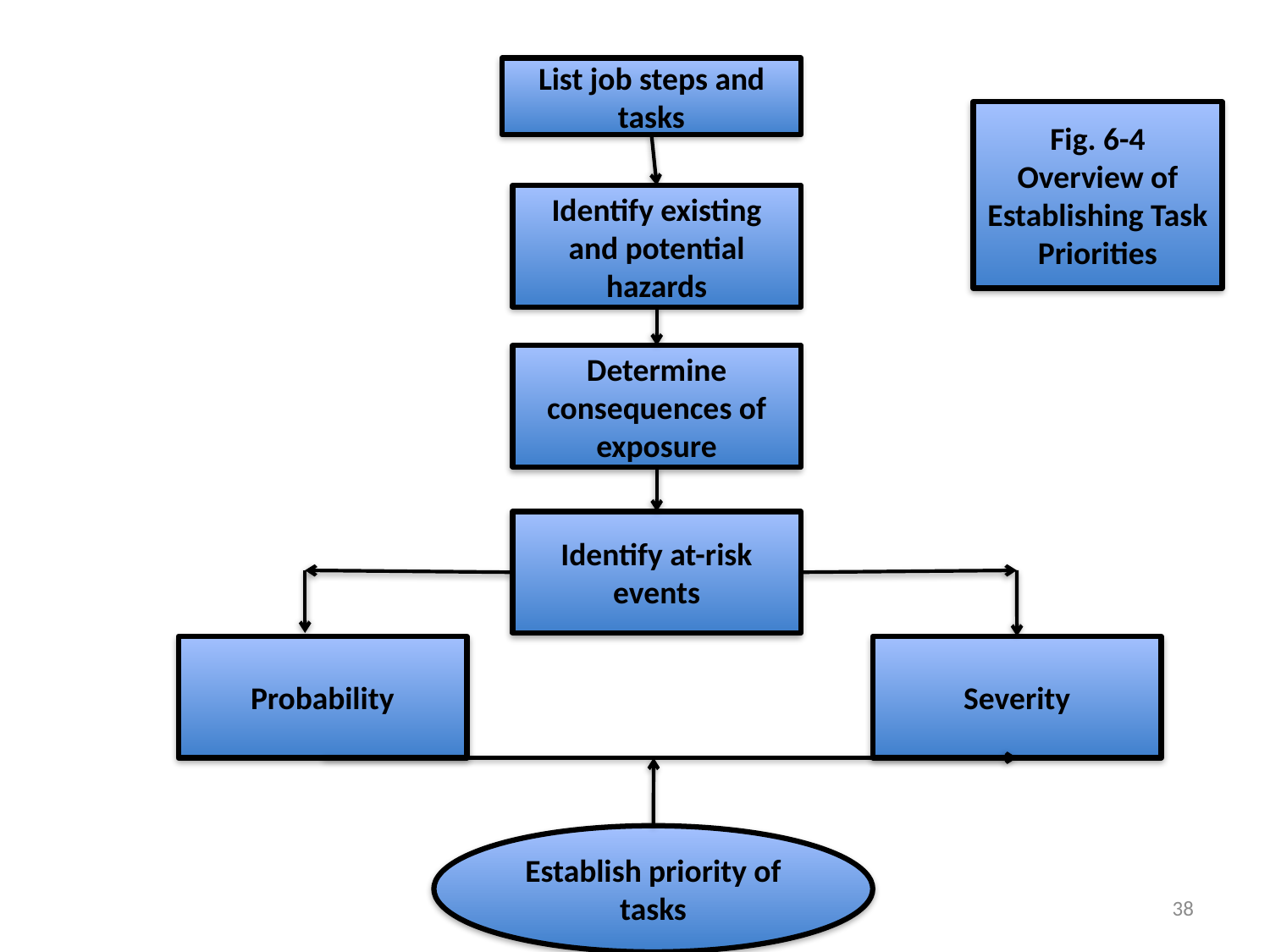

List job steps and tasks
Fig. 6-4 Overview of Establishing Task Priorities
Identify existing and potential hazards
Determine consequences of exposure
Identify at-risk events
Probability
Severity
Establish priority of tasks
OSH 366 W9 PPT1 Defining Associated Risk
38